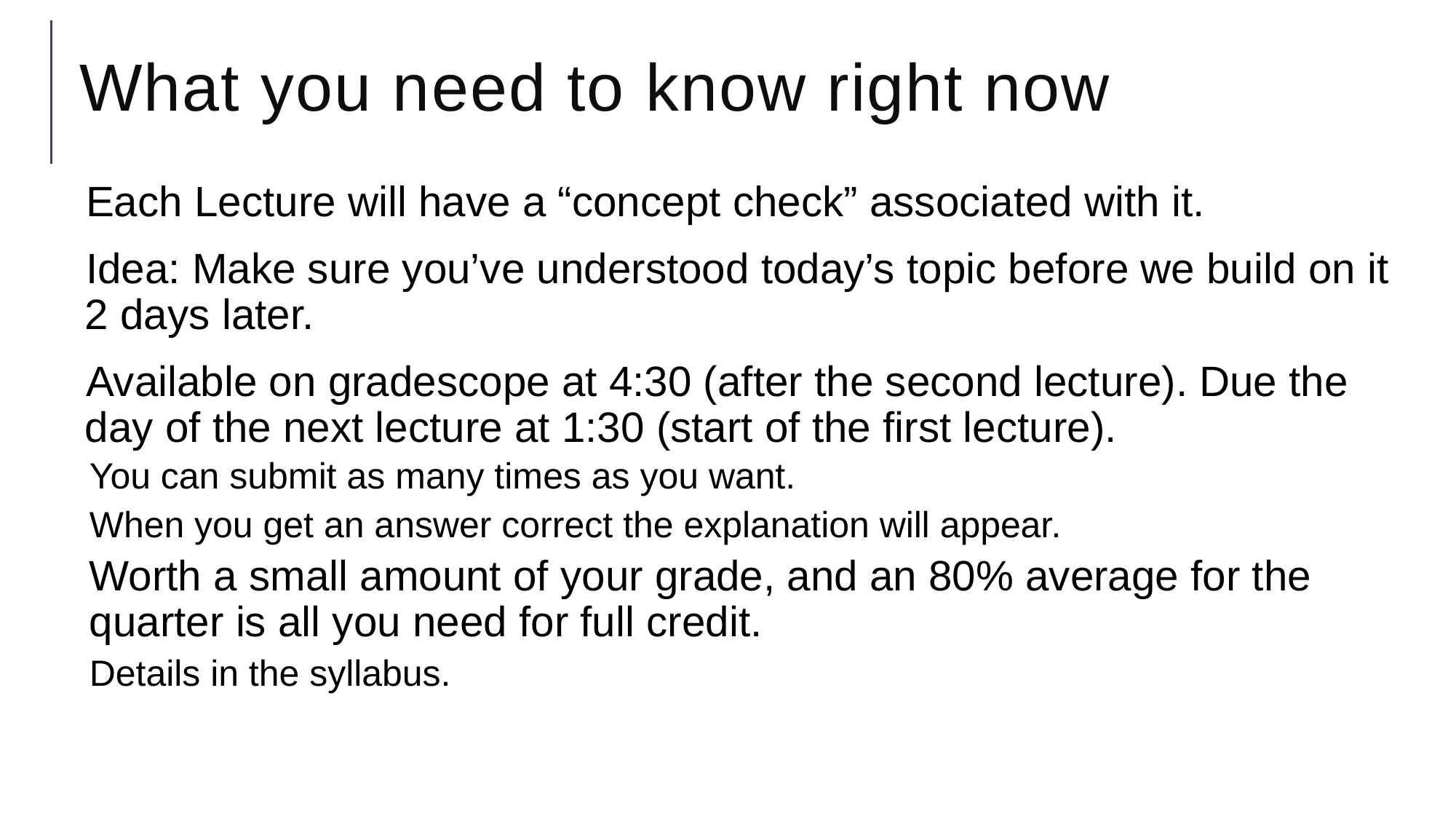

# What you need to know right now
Each Lecture will have a “concept check” associated with it.
Idea: Make sure you’ve understood today’s topic before we build on it 2 days later.
Available on gradescope at 4:30 (after the second lecture). Due the day of the next lecture at 1:30 (start of the first lecture).
You can submit as many times as you want.
When you get an answer correct the explanation will appear.
Worth a small amount of your grade, and an 80% average for the quarter is all you need for full credit.
Details in the syllabus.